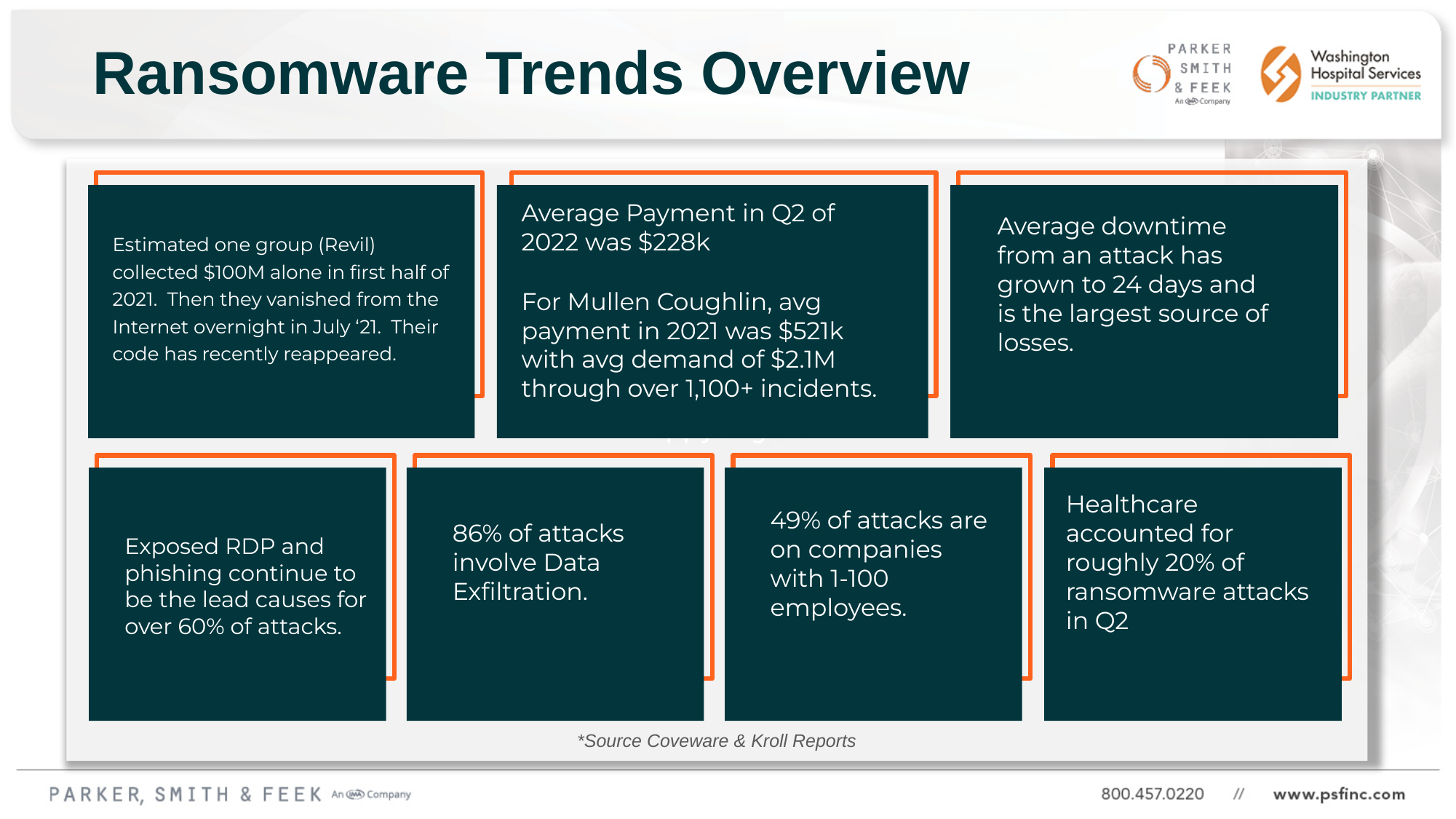

# Ransomware Trends Overview
Puppydog21

Average Payment in Q2 of 2022 was $228k
For Mullen Coughlin, avg payment in 2021 was $521k  with avg demand of $2.1M through over 1,100+ incidents.
Average downtime from an attack has grown to 24 days and is the largest source of losses.
Estimated one group (Revil) collected $100M alone in first half of 2021.  Then they vanished from the Internet overnight in July ‘21.  Their code has recently reappeared.

Healthcare accounted for roughly 20% of ransomware attacks in Q2
49% of attacks are on companies with 1-100 employees.

86% of attacks involve Data Exfiltration.
Exposed RDP and phishing continue to be the lead causes for over 60% of attacks.

*Source Coveware & Kroll Reports